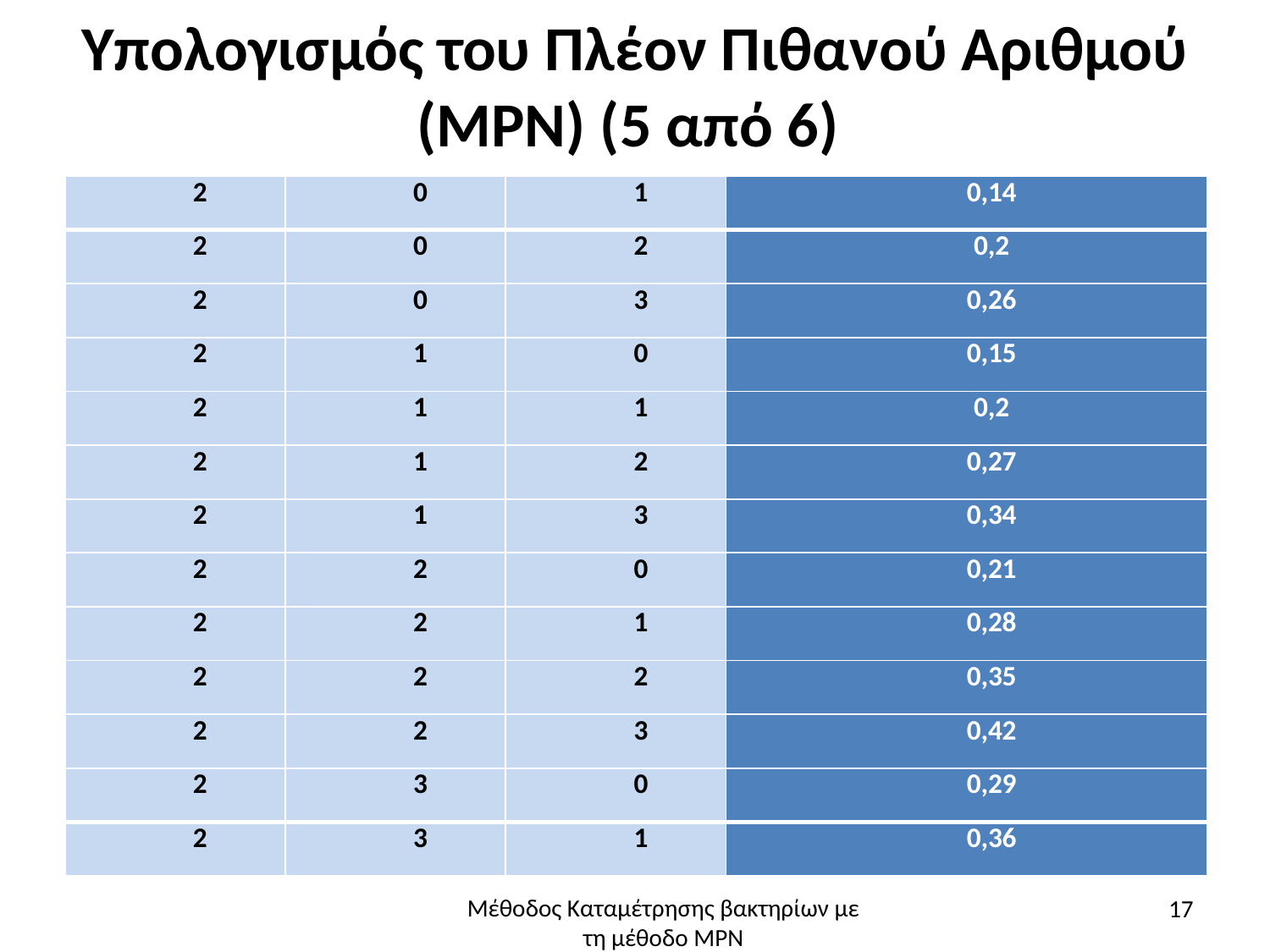

# Υπολογισμός του Πλέον Πιθανού Αριθμού (MPN) (5 από 6)
| 2 | 0 | 1 | 0,14 |
| --- | --- | --- | --- |
| 2 | 0 | 2 | 0,2 |
| 2 | 0 | 3 | 0,26 |
| 2 | 1 | 0 | 0,15 |
| 2 | 1 | 1 | 0,2 |
| 2 | 1 | 2 | 0,27 |
| 2 | 1 | 3 | 0,34 |
| 2 | 2 | 0 | 0,21 |
| 2 | 2 | 1 | 0,28 |
| 2 | 2 | 2 | 0,35 |
| 2 | 2 | 3 | 0,42 |
| 2 | 3 | 0 | 0,29 |
| 2 | 3 | 1 | 0,36 |
17
Μέθοδος Καταμέτρησης βακτηρίων με τη μέθοδο ΜΡΝ